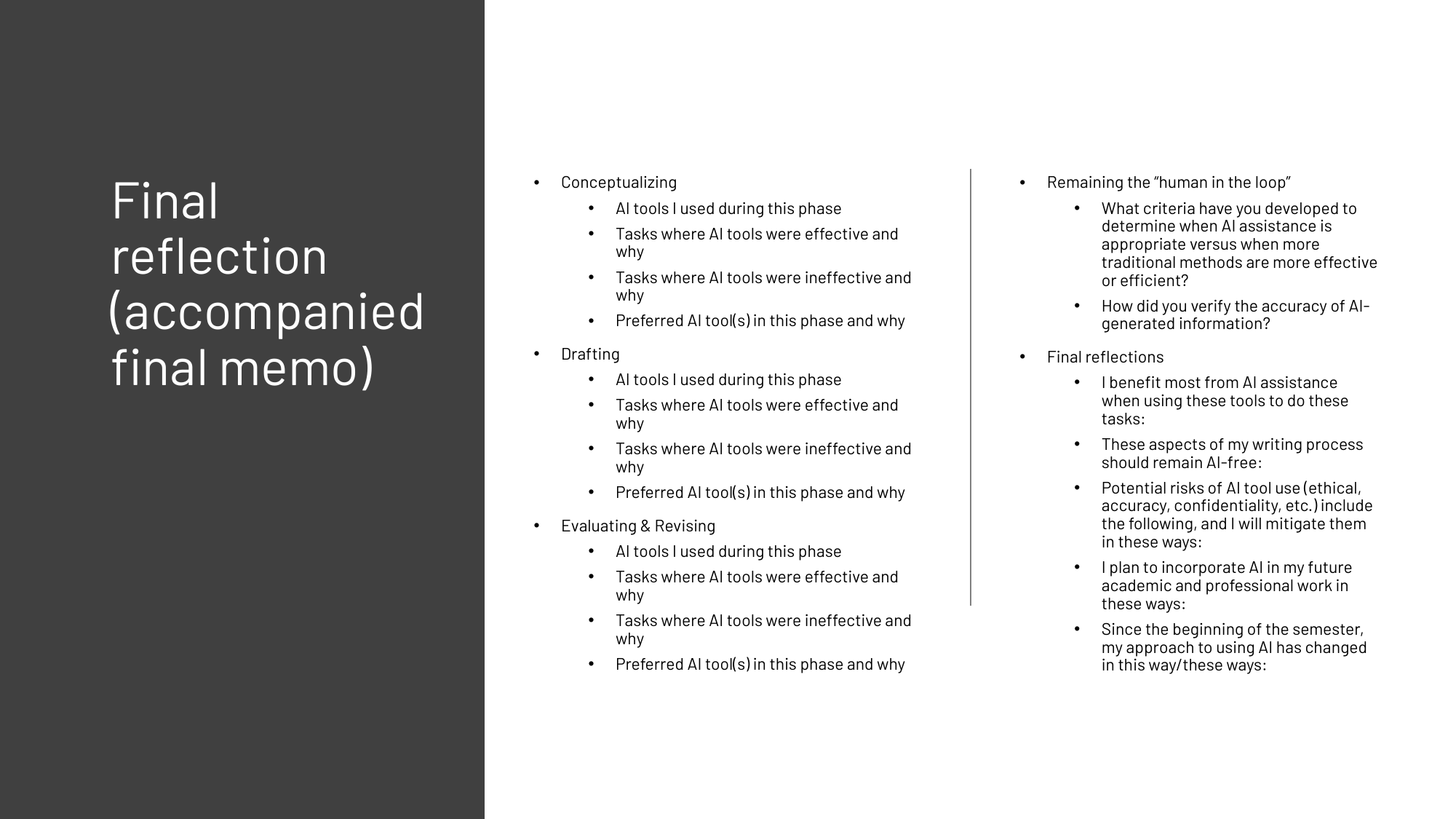

# Final reflection (accompanied final memo)
Conceptualizing
AI tools I used during this phase
Tasks where AI tools were effective and why
Tasks where AI tools were ineffective and why
Preferred AI tool(s) in this phase and why
Drafting
AI tools I used during this phase
Tasks where AI tools were effective and why
Tasks where AI tools were ineffective and why
Preferred AI tool(s) in this phase and why
Evaluating & Revising
AI tools I used during this phase
Tasks where AI tools were effective and why
Tasks where AI tools were ineffective and why
Preferred AI tool(s) in this phase and why

Remaining the “human in the loop”
What criteria have you developed to determine when AI assistance is appropriate versus when more traditional methods are more effective or efficient?
How did you verify the accuracy of AI-generated information?
Final reflections
I benefit most from AI assistance when using these tools to do these tasks:
These aspects of my writing process should remain AI-free:
Potential risks of AI tool use (ethical, accuracy, confidentiality, etc.) include the following, and I will mitigate them in these ways:
I plan to incorporate AI in my future academic and professional work in these ways:
Since the beginning of the semester, my approach to using AI has changed in this way/these ways: